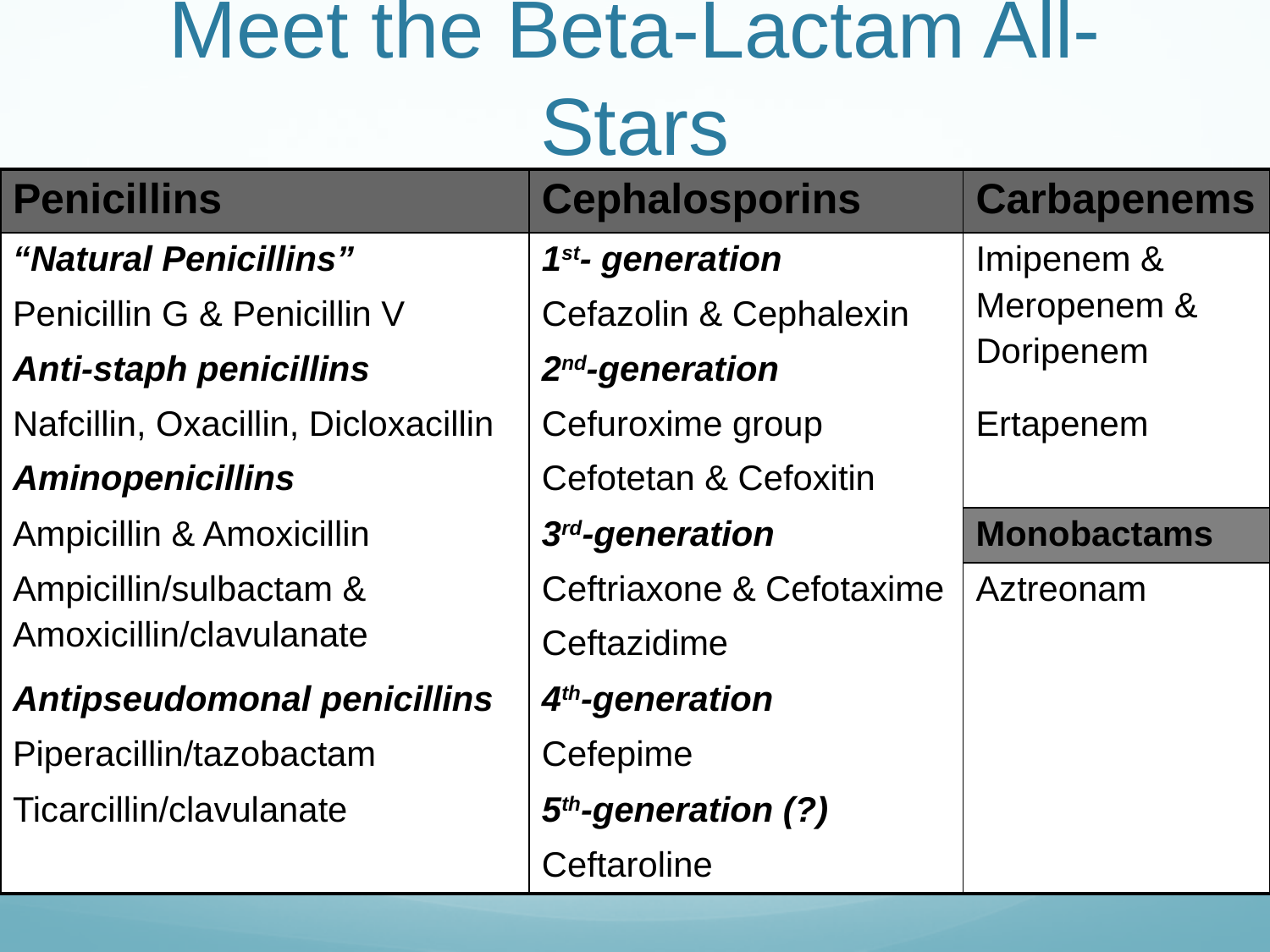

# Meet the Beta-Lactam All-Stars
| Penicillins | Cephalosporins | Carbapenems |
| --- | --- | --- |
| “Natural Penicillins” | 1st- generation | Imipenem & Meropenem & Doripenem |
| Penicillin G & Penicillin V | Cefazolin & Cephalexin |  |
| Anti-staph penicillins | 2nd-generation |  |
| Nafcillin, Oxacillin, Dicloxacillin | Cefuroxime group | Ertapenem |
| Aminopenicillins | Cefotetan & Cefoxitin |  |
| Ampicillin & Amoxicillin | 3rd-generation | Monobactams |
| Ampicillin/sulbactam & Amoxicillin/clavulanate | Ceftriaxone & Cefotaxime | Aztreonam |
|  | Ceftazidime |  |
| Antipseudomonal penicillins | 4th-generation |  |
| Piperacillin/tazobactam | Cefepime |  |
| Ticarcillin/clavulanate | 5th-generation (?) |  |
|  | Ceftaroline |  |